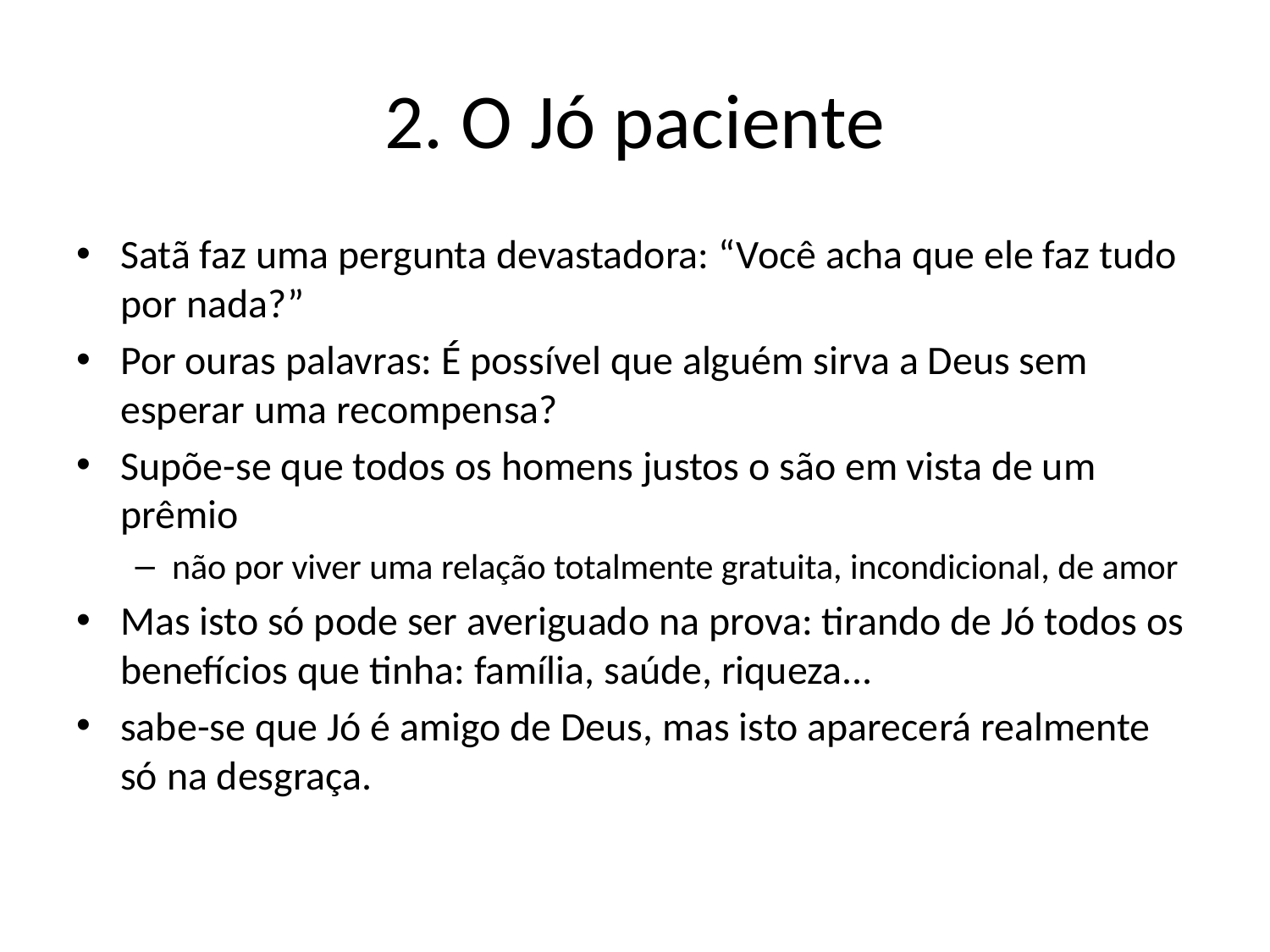

# 2. O Jó paciente
Satã faz uma pergunta devastadora: “Você acha que ele faz tudo por nada?”
Por ouras palavras: É possível que alguém sirva a Deus sem esperar uma recompensa?
Supõe-se que todos os homens justos o são em vista de um prêmio
não por viver uma relação totalmente gratuita, incondicional, de amor
Mas isto só pode ser averiguado na prova: tirando de Jó todos os benefícios que tinha: família, saúde, riqueza...
sabe-se que Jó é amigo de Deus, mas isto aparecerá realmente só na desgraça.